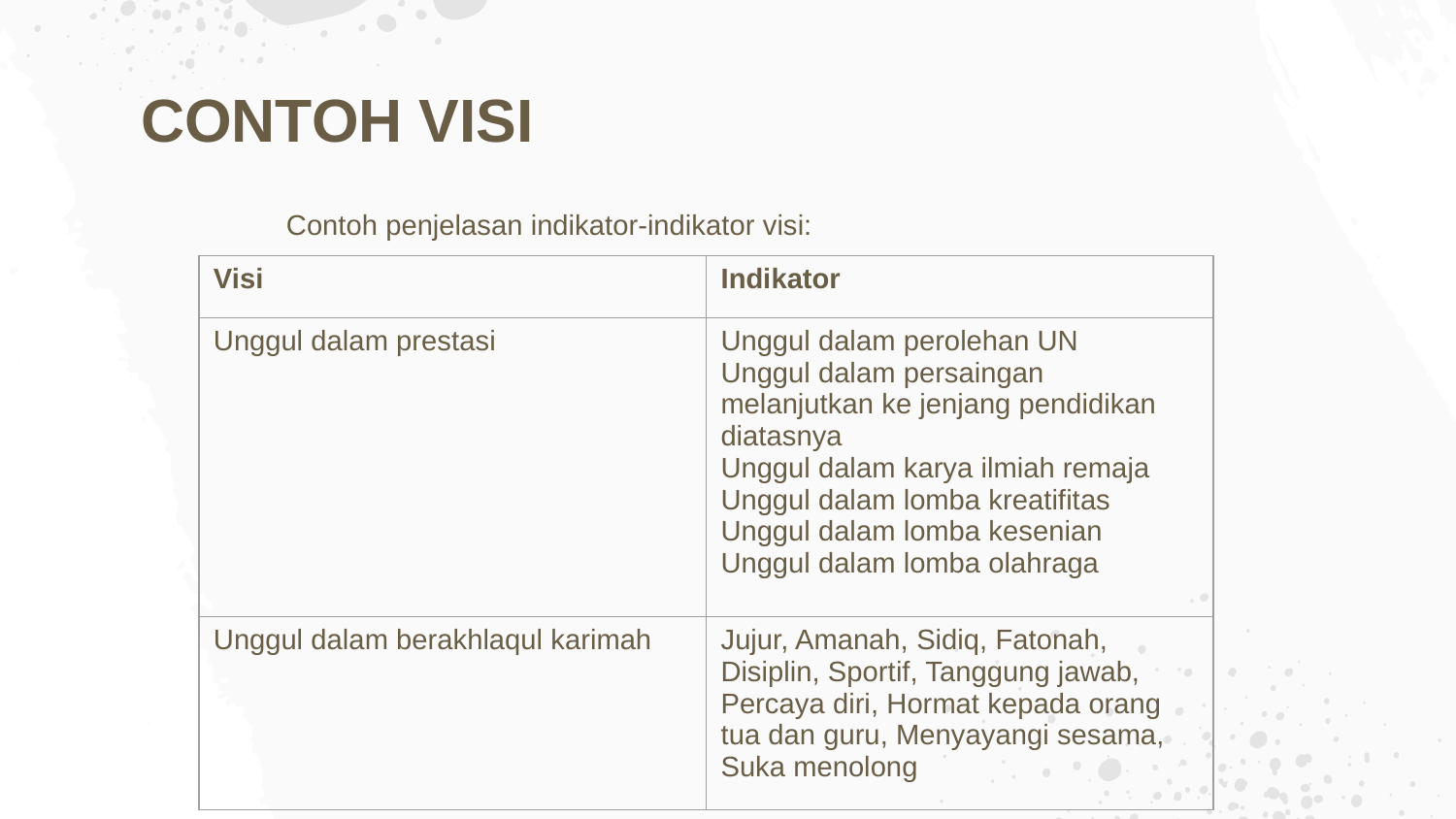

# CONTOH VISI
Contoh penjelasan indikator-indikator visi:

| Visi | Indikator |
| --- | --- |
| Unggul dalam prestasi | Unggul dalam perolehan UN Unggul dalam persaingan melanjutkan ke jenjang pendidikan diatasnya Unggul dalam karya ilmiah remaja Unggul dalam lomba kreatifitas Unggul dalam lomba kesenian Unggul dalam lomba olahraga |
| Unggul dalam berakhlaqul karimah | Jujur, Amanah, Sidiq, Fatonah, Disiplin, Sportif, Tanggung jawab, Percaya diri, Hormat kepada orang tua dan guru, Menyayangi sesama, Suka menolong |